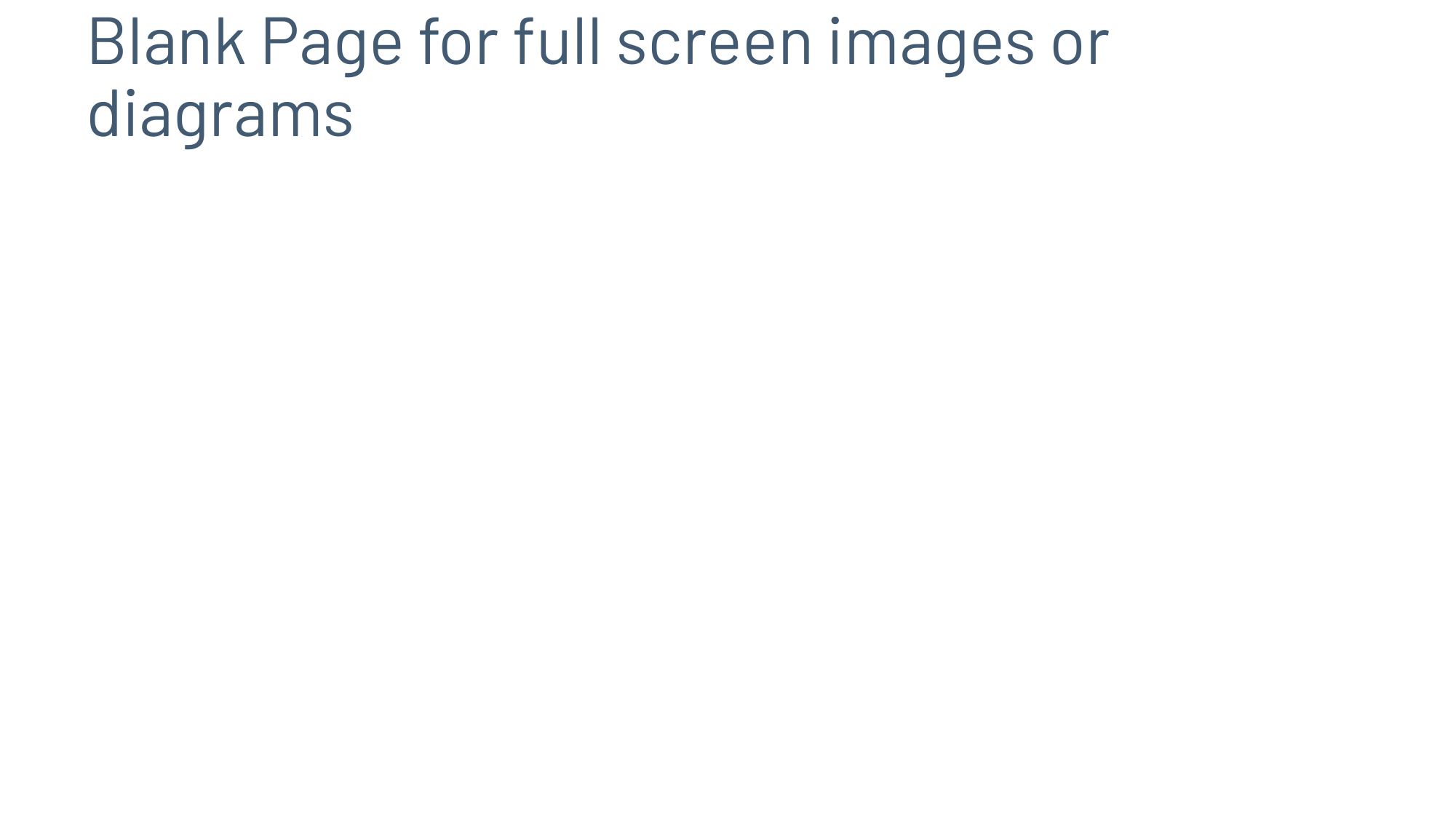

Blank Page for full screen images or diagrams